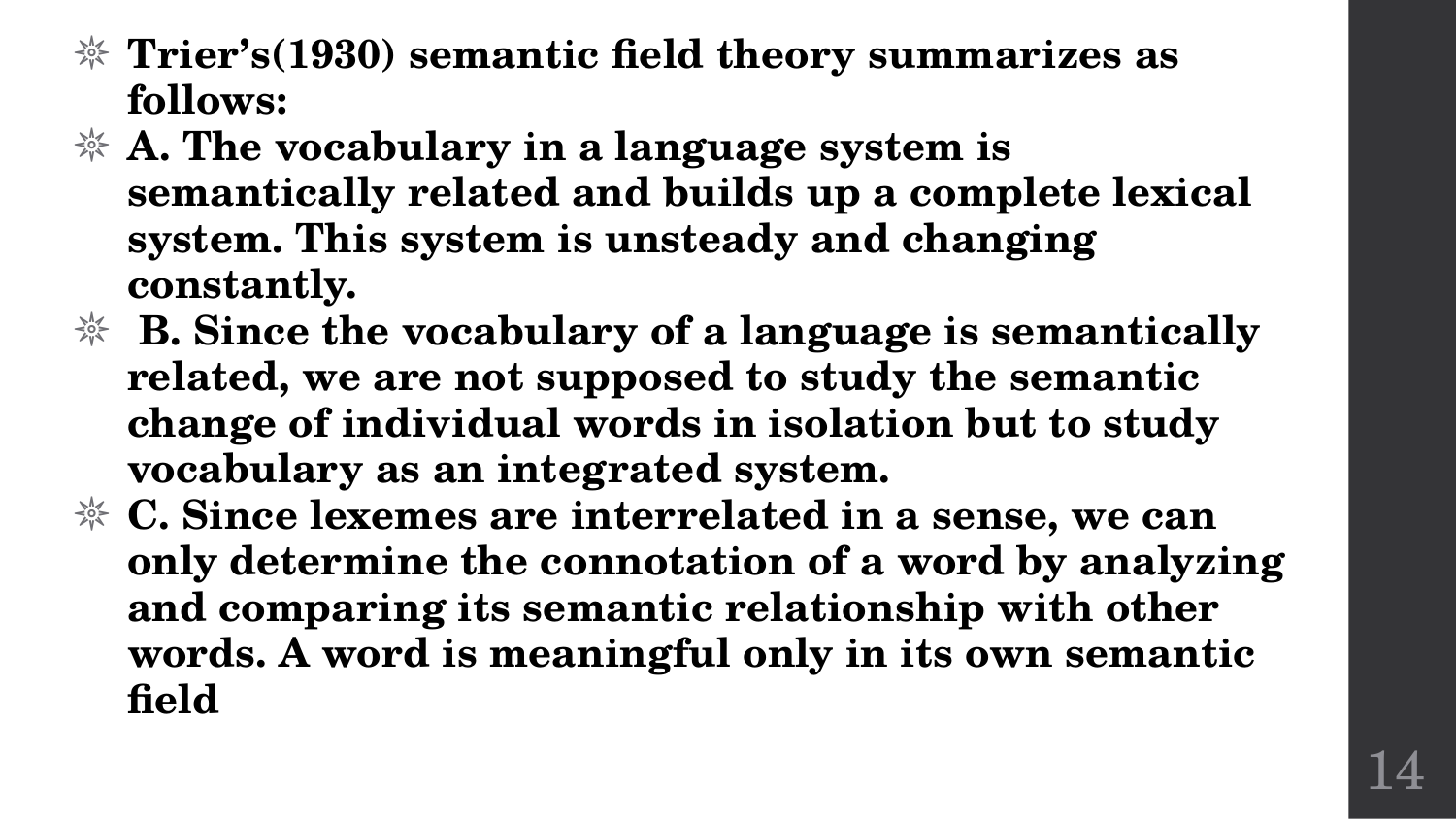

Trier’s(1930) semantic field theory summarizes as follows:
A. The vocabulary in a language system is semantically related and builds up a complete lexical system. This system is unsteady and changing constantly.
 B. Since the vocabulary of a language is semantically related, we are not supposed to study the semantic change of individual words in isolation but to study vocabulary as an integrated system.
C. Since lexemes are interrelated in a sense, we can only determine the connotation of a word by analyzing and comparing its semantic relationship with other words. A word is meaningful only in its own semantic field

14